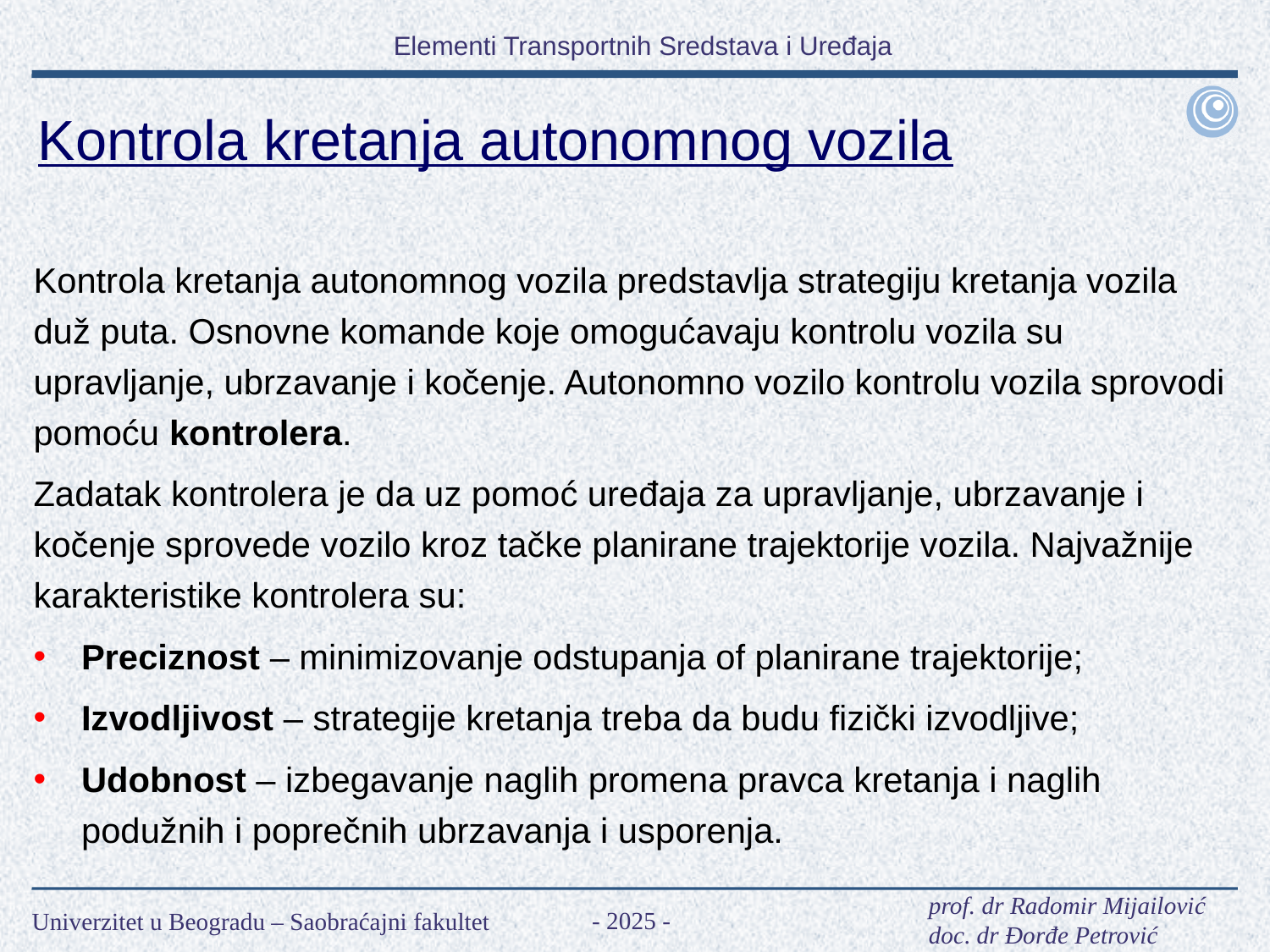

Kontrola kretanja autonomnog vozila
Kontrola kretanja autonomnog vozila predstavlja strategiju kretanja vozila duž puta. Osnovne komande koje omogućavaju kontrolu vozila su upravljanje, ubrzavanje i kočenje. Autonomno vozilo kontrolu vozila sprovodi pomoću kontrolera.
Zadatak kontrolera je da uz pomoć uređaja za upravljanje, ubrzavanje i kočenje sprovede vozilo kroz tačke planirane trajektorije vozila. Najvažnije karakteristike kontrolera su:
Preciznost – minimizovanje odstupanja of planirane trajektorije;
Izvodljivost – strategije kretanja treba da budu fizički izvodljive;
Udobnost – izbegavanje naglih promena pravca kretanja i naglih podužnih i poprečnih ubrzavanja i usporenja.